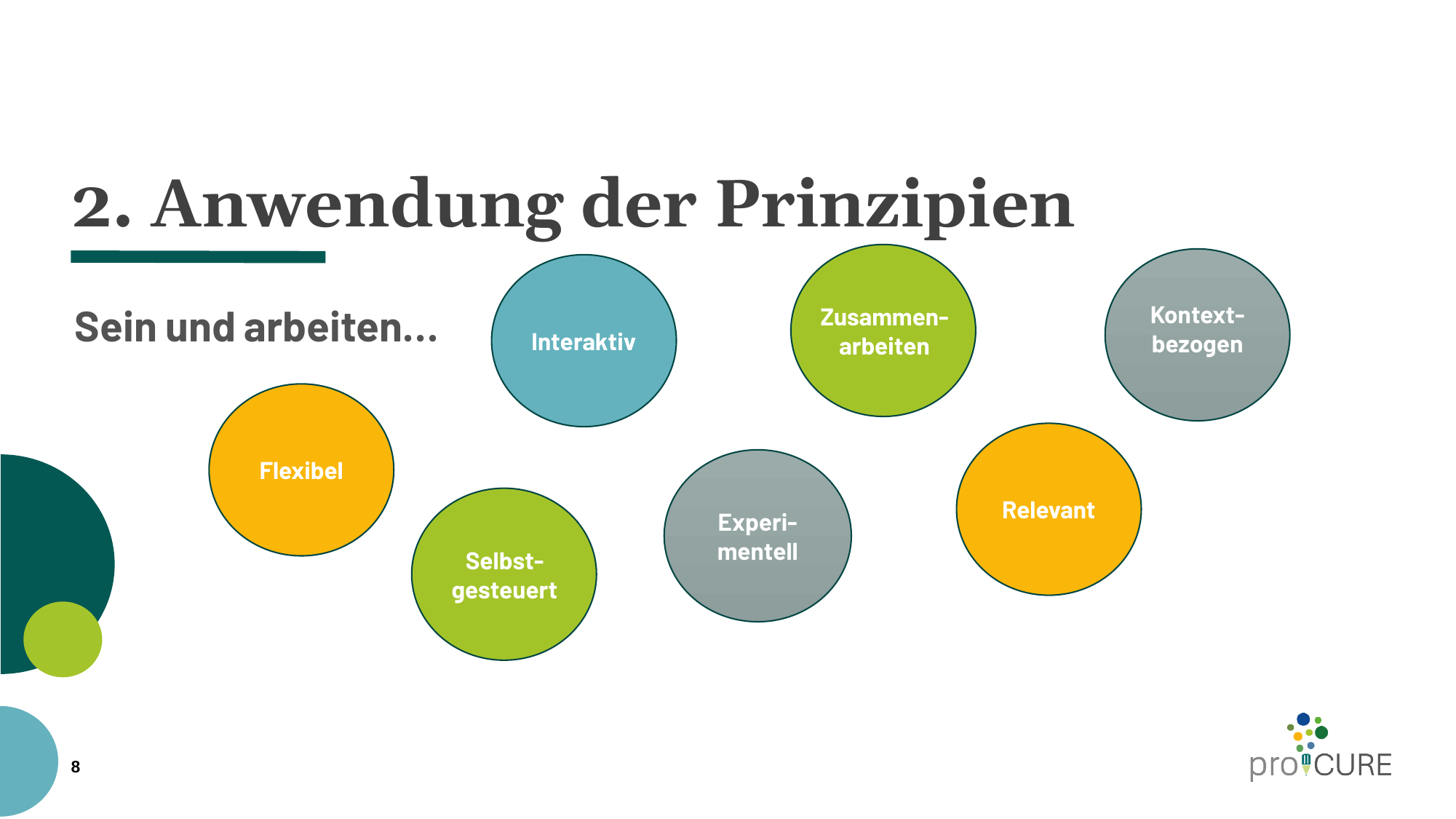

# 2. Anwendung der Prinzipien

Zusammen-arbeiten

Kontext-bezogen

Interaktiv
Sein und arbeiten…

Flexibel

Relevant

Experi-
mentell

Selbst-
gesteuert
8